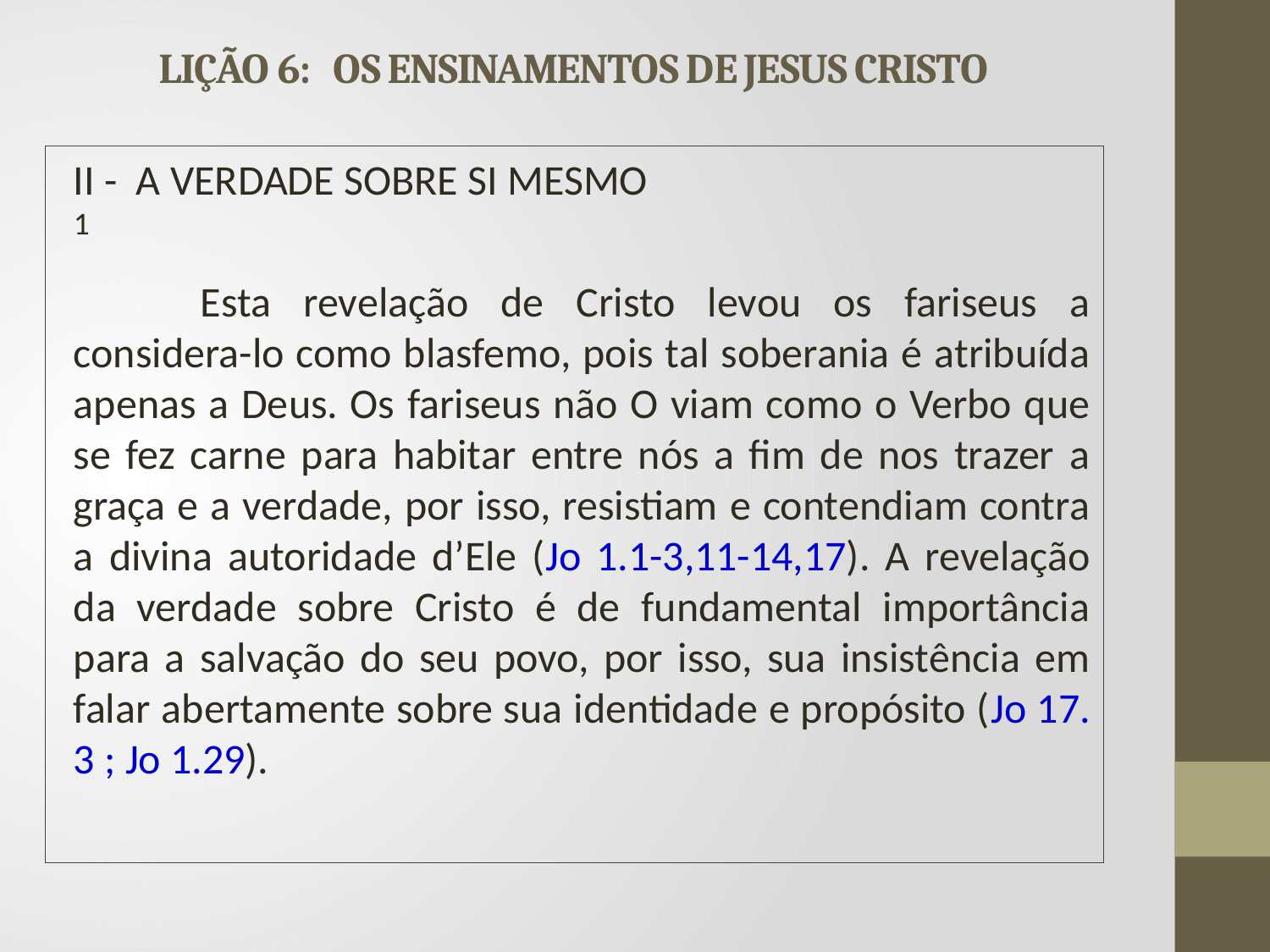

# LIÇÃO 6:   OS ENSINAMENTOS DE JESUS CRISTO
II -  A VERDADE SOBRE SI MESMO 				1

	Esta revelação de Cristo levou os fariseus a considera-lo como blasfemo, pois tal soberania é atribuída apenas a Deus. Os fariseus não O viam como o Verbo que se fez carne para habitar entre nós a fim de nos trazer a graça e a verdade, por isso, resistiam e contendiam contra a divina autoridade d’Ele (Jo 1.1-3,11-14,17). A revelação da verdade sobre Cristo é de fundamental importância para a salvação do seu povo, por isso, sua insistência em falar abertamente sobre sua identidade e propósito (Jo 17. 3 ; Jo 1.29).